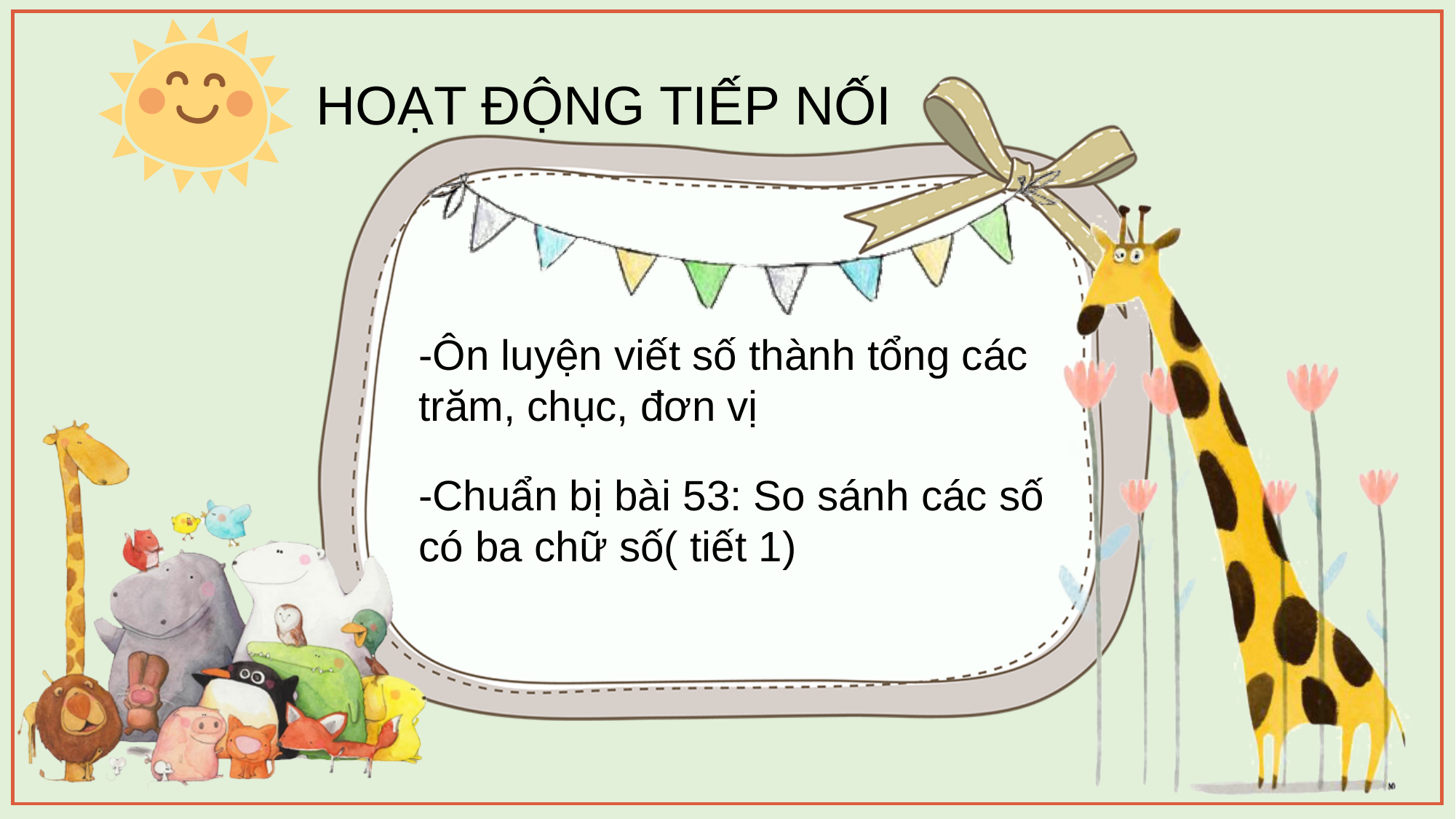

HOẠT ĐỘNG TIẾP NỐI
-Ôn luyện viết số thành tổng các trăm, chục, đơn vị
-Chuẩn bị bài 53: So sánh các số có ba chữ số( tiết 1)